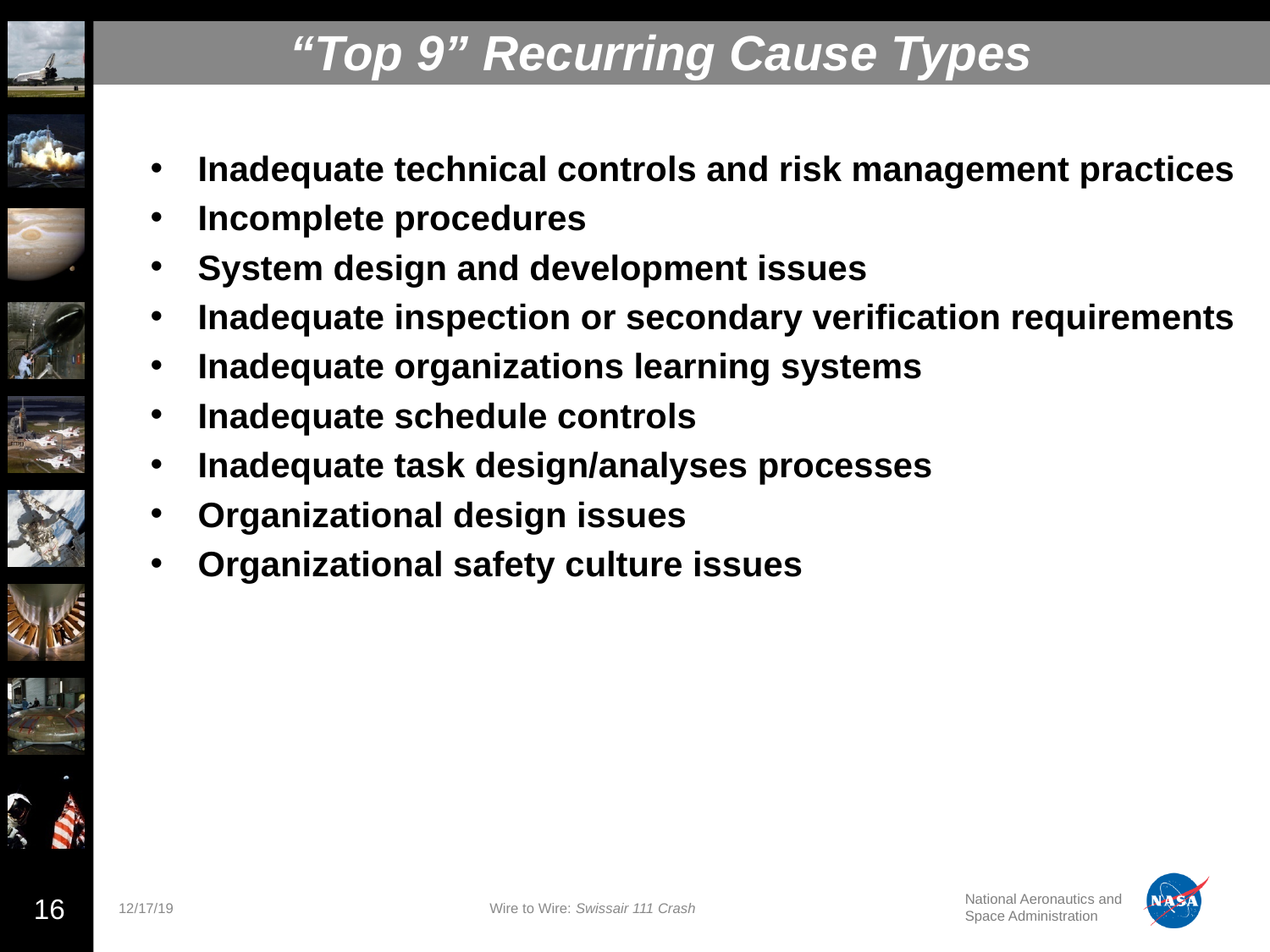

# “Top 9” Recurring Cause Types
Inadequate technical controls and risk management practices
Incomplete procedures
System design and development issues
Inadequate inspection or secondary verification requirements
Inadequate organizations learning systems
Inadequate schedule controls
Inadequate task design/analyses processes
Organizational design issues
Organizational safety culture issues
16
12/17/19
Wire to Wire: Swissair 111 Crash